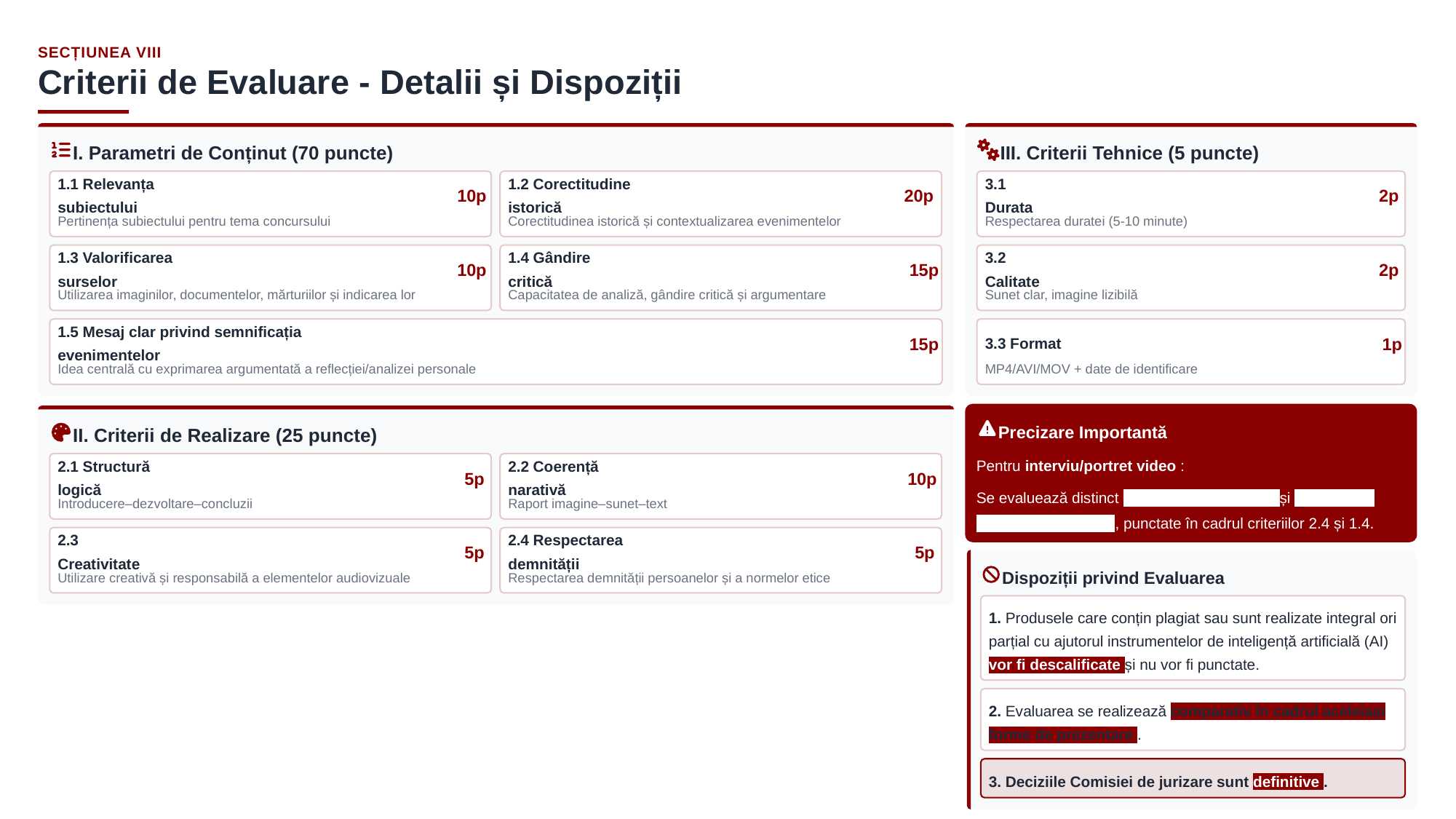

SECȚIUNEA VIII
Criterii de Evaluare - Detalii și Dispoziții

I. Parametri de Conținut (70 puncte)
III. Criterii Tehnice (5 puncte)

10p
20p
2p
1.1 Relevanța subiectului
1.2 Corectitudine istorică
3.1 Durata
Pertinența subiectului pentru tema concursului
Corectitudinea istorică și contextualizarea evenimentelor
Respectarea duratei (5-10 minute)

10p
15p
2p
1.3 Valorificarea surselor
1.4 Gândire critică
3.2 Calitate
Utilizarea imaginilor, documentelor, mărturiilor și indicarea lor
Capacitatea de analiză, gândire critică și argumentare
Sunet clar, imagine lizibilă

15p
1p
1.5 Mesaj clar privind semnificația evenimentelor
3.3 Format
Idea centrală cu exprimarea argumentată a reflecției/analizei personale
MP4/AVI/MOV + date de identificare

Precizare Importantă
II. Criterii de Realizare (25 puncte)

Pentru interviu/portret video :

5p
10p
2.1 Structură logică
2.2 Coerență narativă
Se evaluează distinct autenticitatea mărturiei și respectarea demnității persoanei , punctate în cadrul criteriilor 2.4 și 1.4.
Introducere–dezvoltare–concluzii
Raport imagine–sunet–text

5p
5p
2.3 Creativitate
2.4 Respectarea demnității

Dispoziții privind Evaluarea
Utilizare creativă și responsabilă a elementelor audiovizuale
Respectarea demnității persoanelor și a normelor etice

1. Produsele care conțin plagiat sau sunt realizate integral ori parțial cu ajutorul instrumentelor de inteligență artificială (AI) vor fi descalificate și nu vor fi punctate.

2. Evaluarea se realizează comparativ în cadrul aceleiași forme de prezentare .

3. Deciziile Comisiei de jurizare sunt definitive .